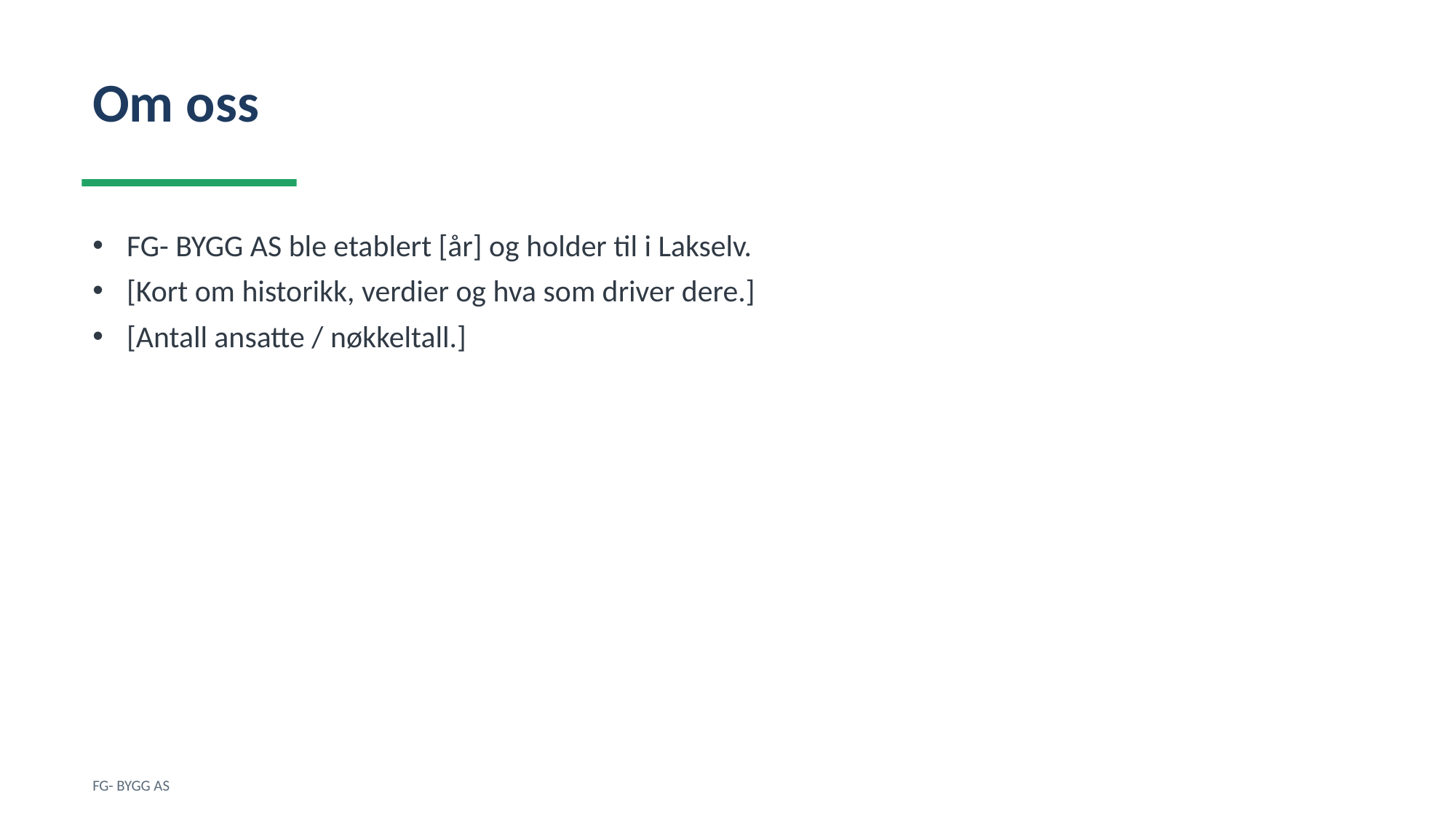

Om oss

FG- BYGG AS ble etablert [år] og holder til i Lakselv.
[Kort om historikk, verdier og hva som driver dere.]
[Antall ansatte / nøkkeltall.]
FG- BYGG AS